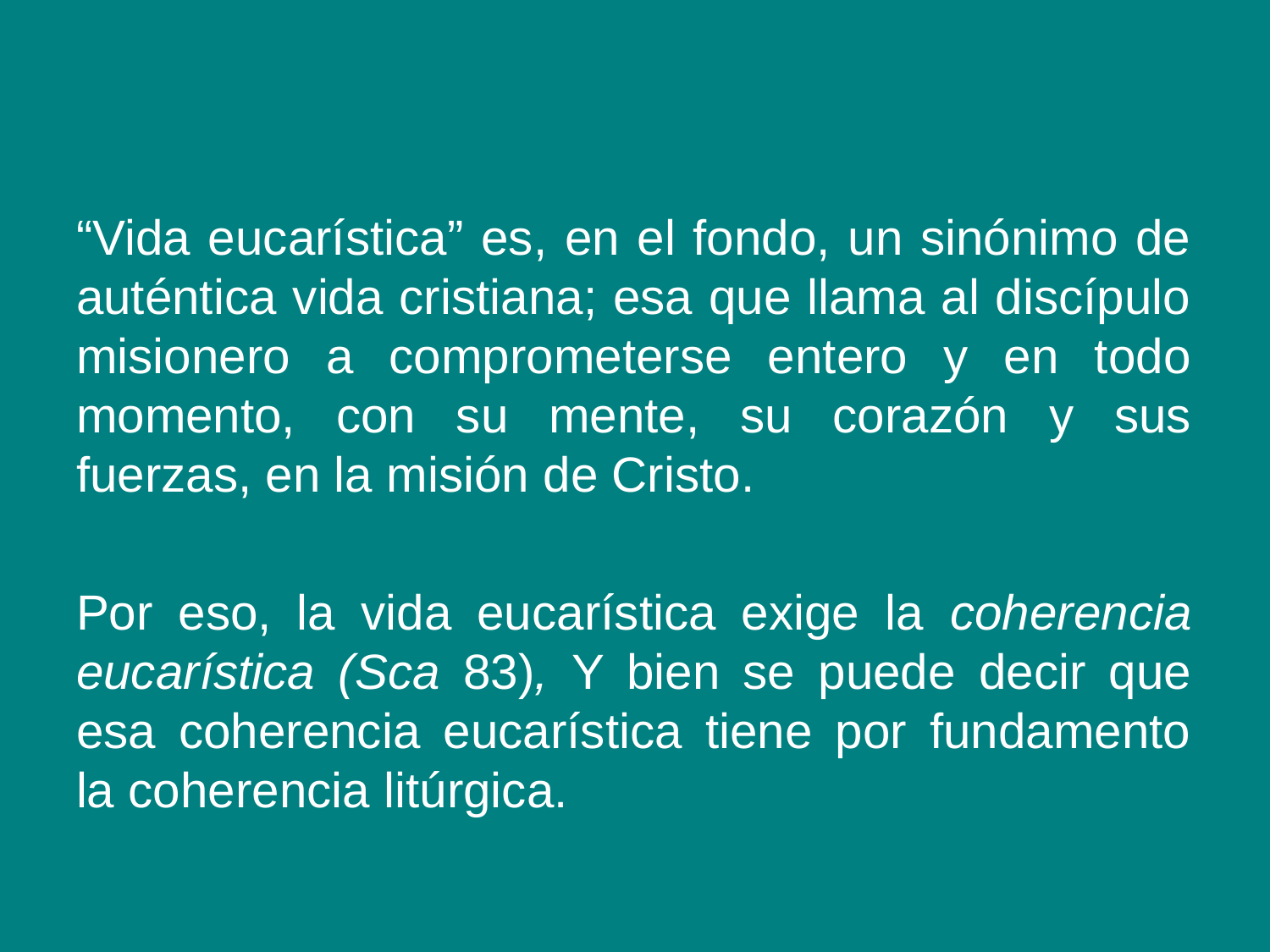

“Vida eucarística” es, en el fondo, un sinónimo de auténtica vida cristiana; esa que llama al discípulo misionero a comprometerse entero y en todo momento, con su mente, su corazón y sus fuerzas, en la misión de Cristo.

Por eso, la vida eucarística exige la coherencia eucarística (Sca 83), Y bien se puede decir que esa coherencia eucarística tiene por fundamento la coherencia litúrgica.